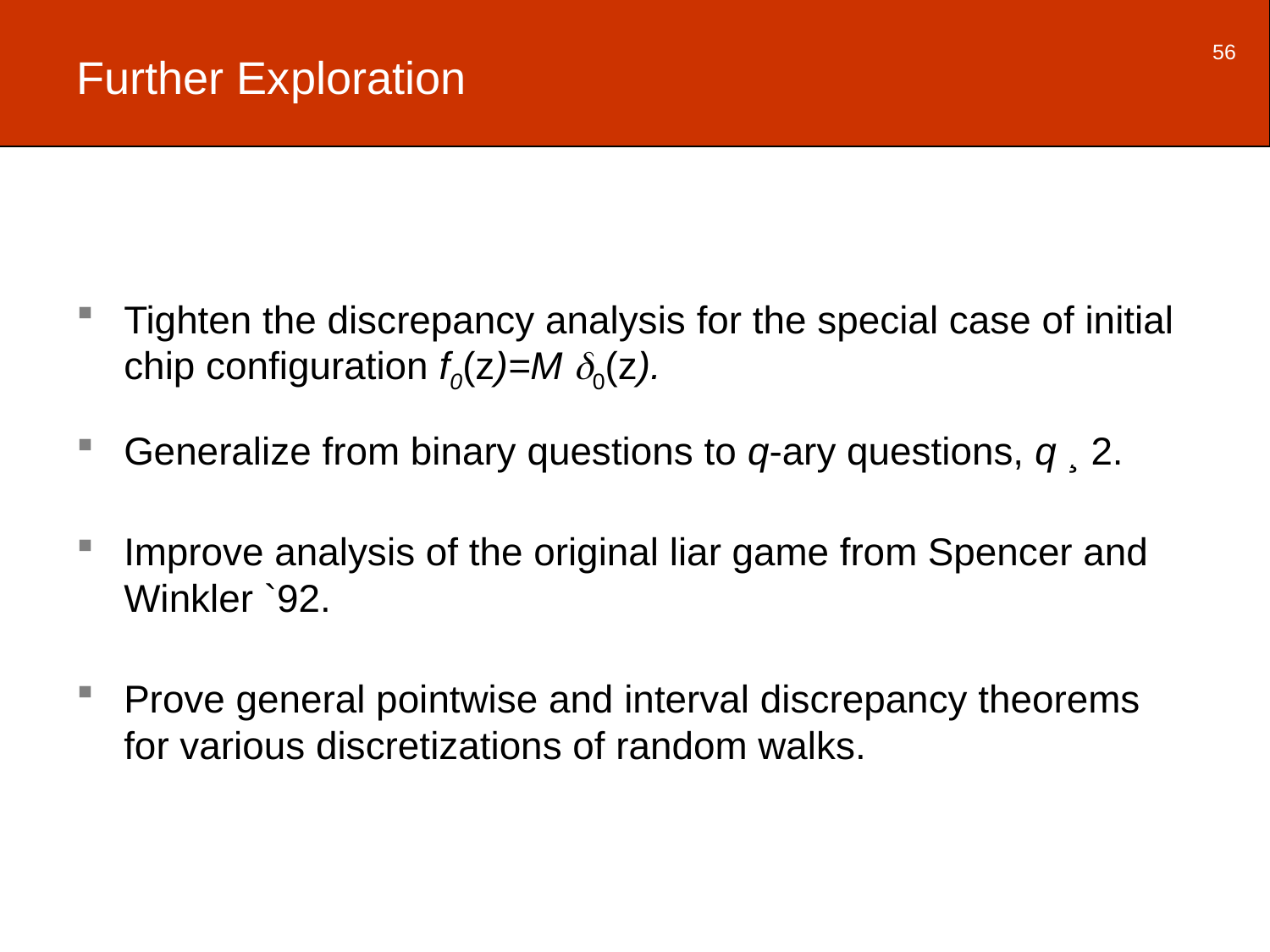

56
# Further Exploration

Tighten the discrepancy analysis for the special case of initial chip configuration f0(z)=M δ0(z).

Generalize from binary questions to q-ary questions, q ¸ 2.

Improve analysis of the original liar game from Spencer and Winkler `92.

Prove general pointwise and interval discrepancy theorems for various discretizations of random walks.